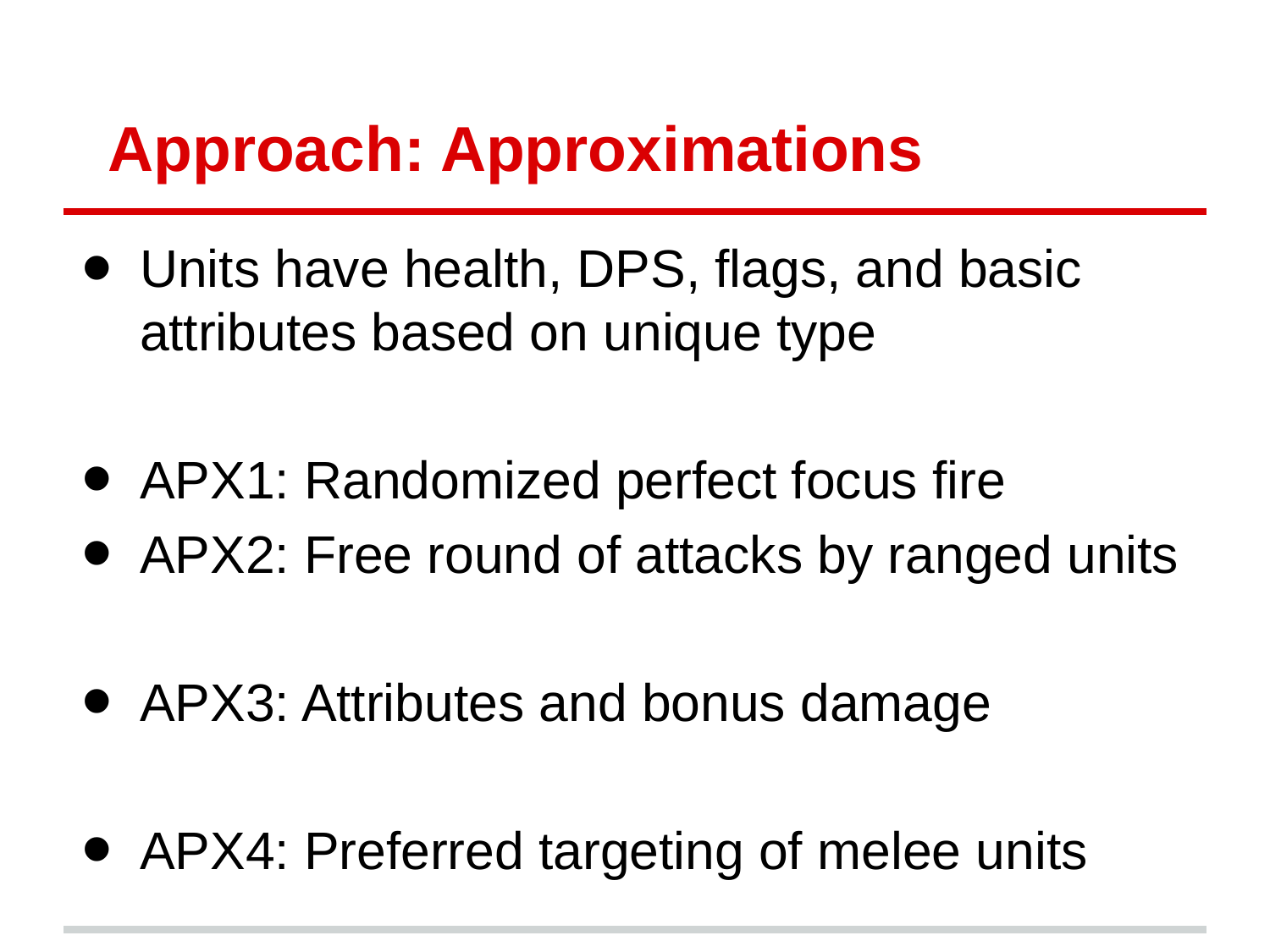

# Approach: Approximations
Units have health, DPS, flags, and basic attributes based on unique type

APX1: Randomized perfect focus fire
APX2: Free round of attacks by ranged units

APX3: Attributes and bonus damage

APX4: Preferred targeting of melee units